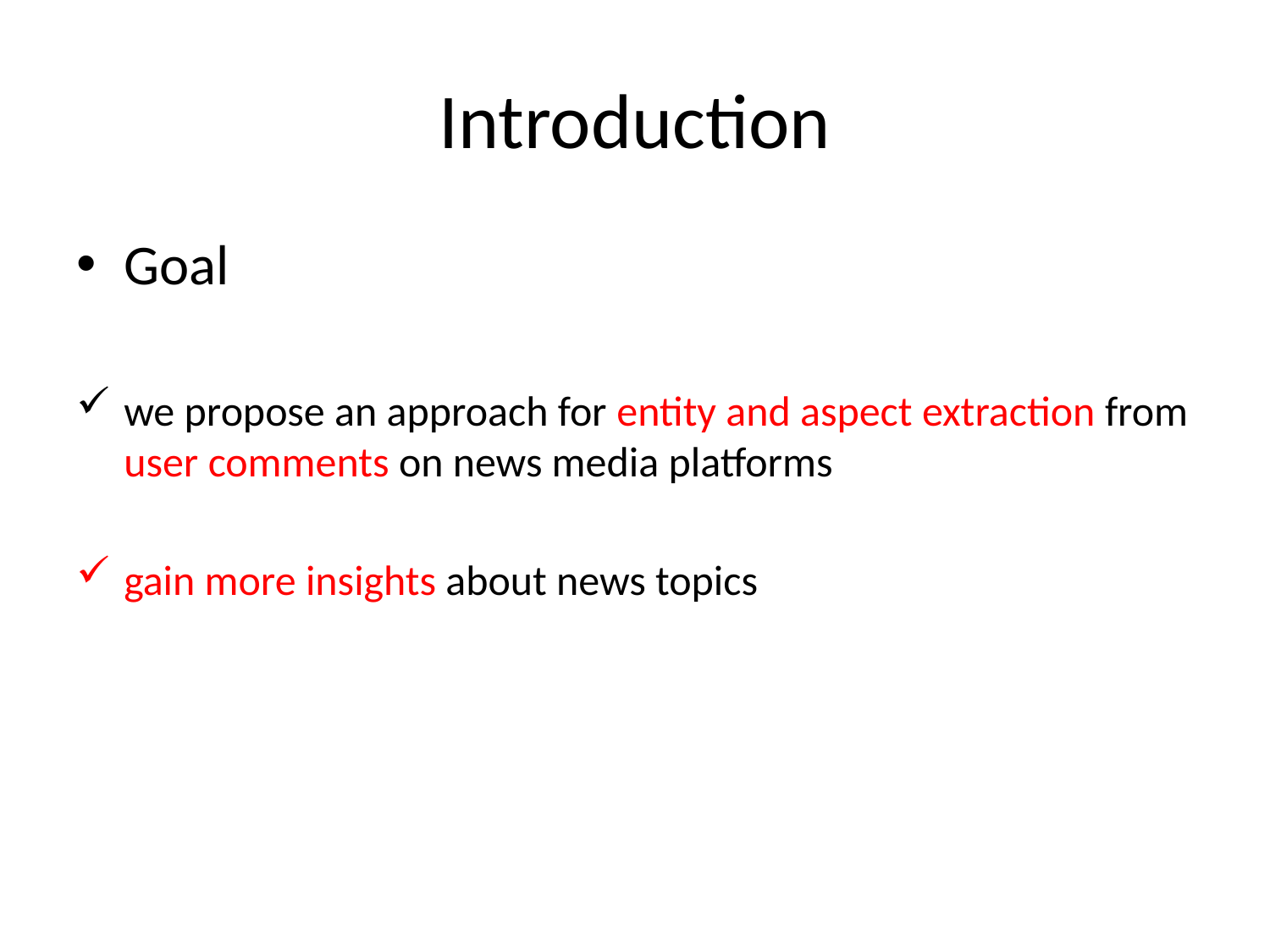

# Introduction
Goal

we propose an approach for entity and aspect extraction from user comments on news media platforms

gain more insights about news topics